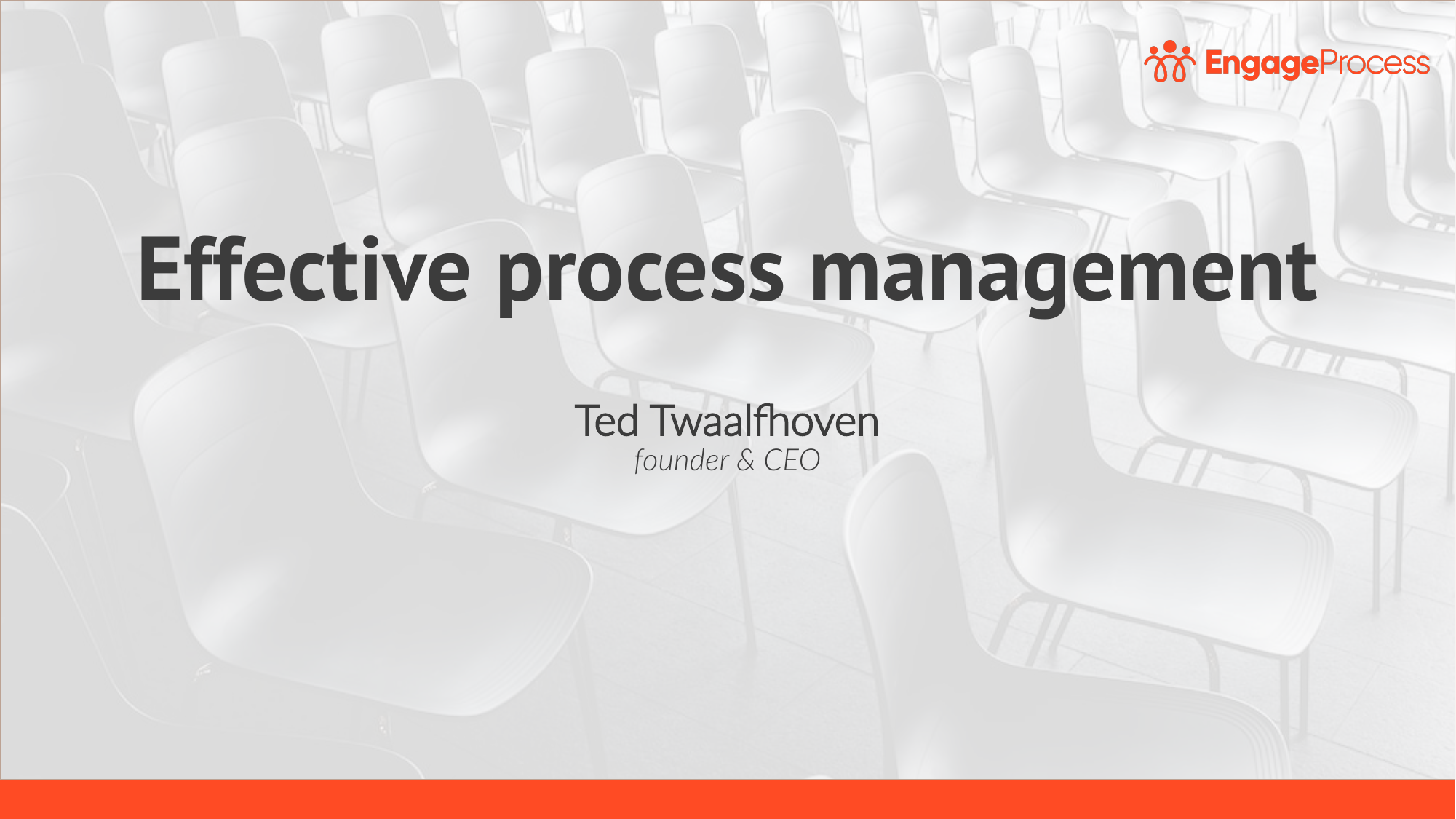

# Effective process management Ted Twaalfhoven founder & CEO